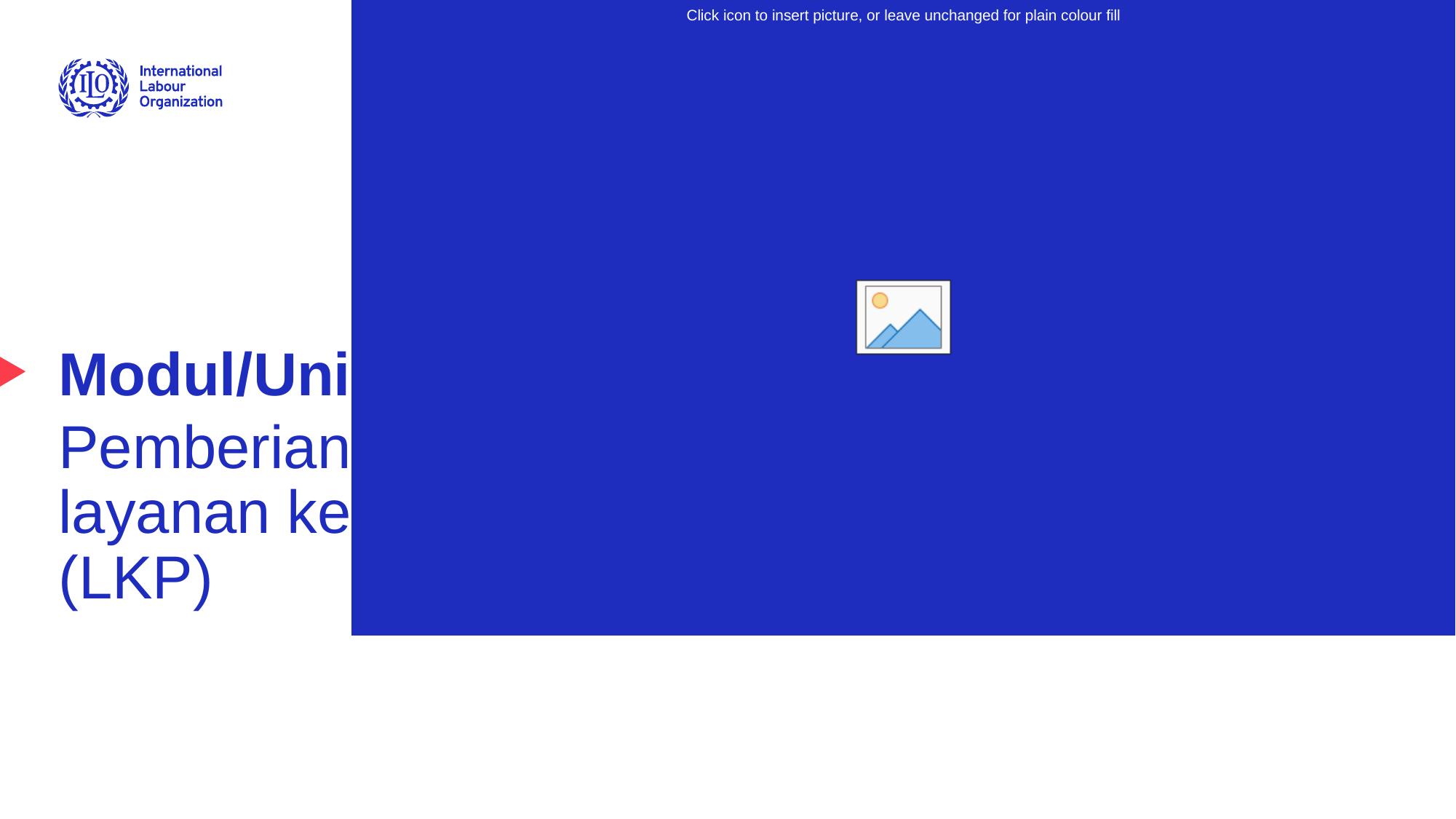

# Modul/Unit 1
Pemberian informasi umum tentang
layanan ketenagakerjaan publik (LKP)
Advancing social justice, promoting decent work
1